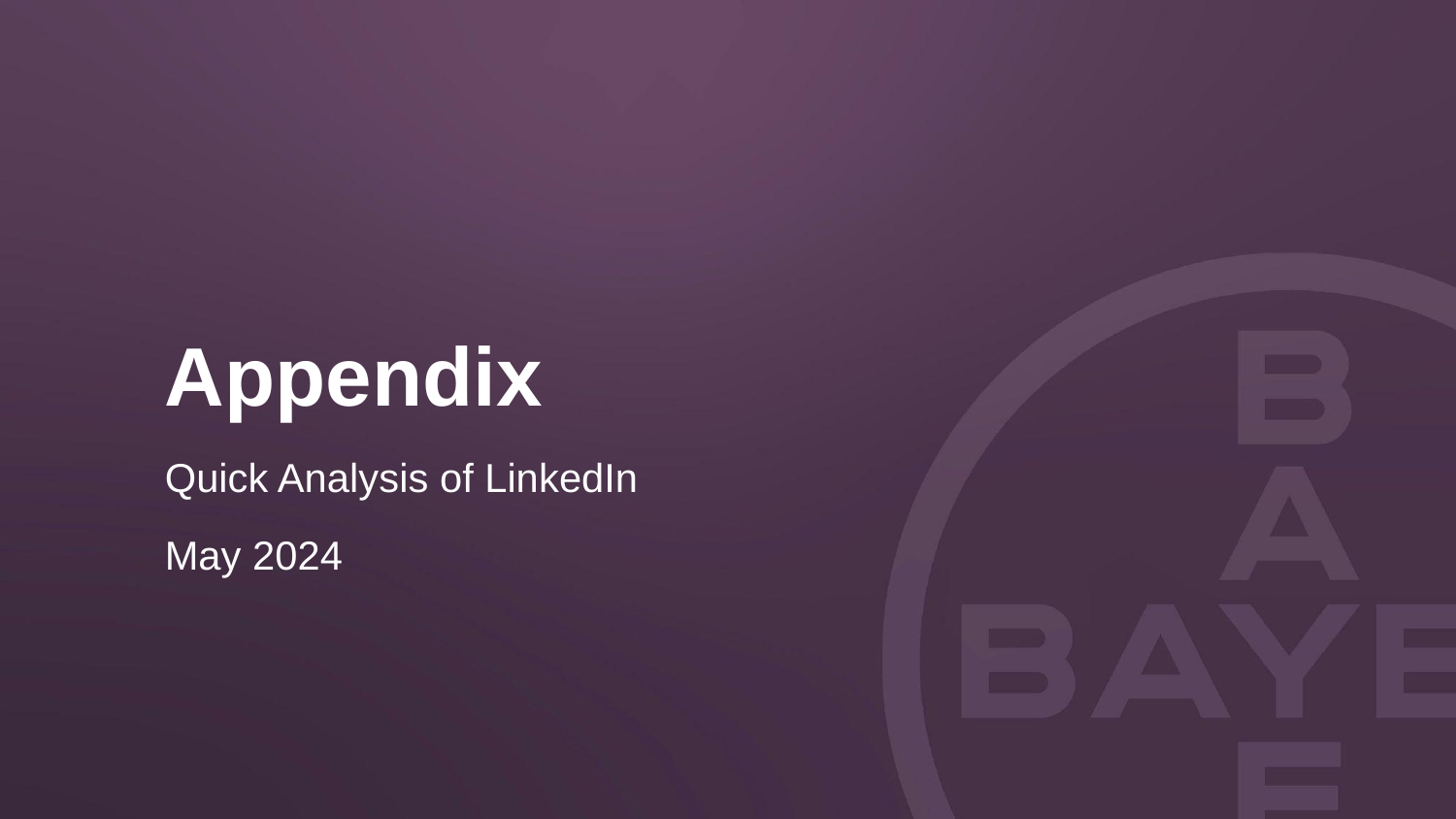

Appendix
Quick Analysis of LinkedIn
May 2024